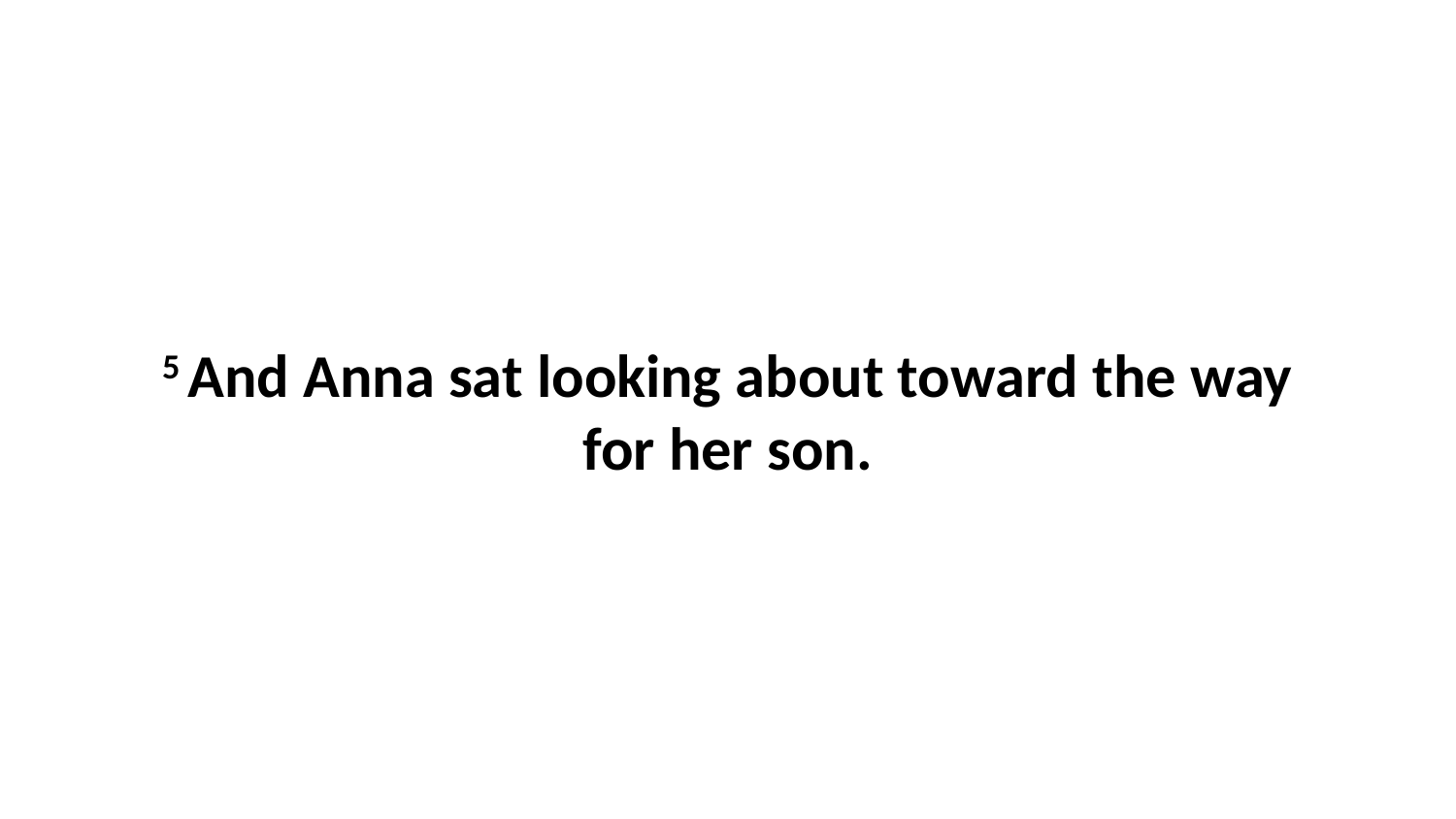

5 And Anna sat looking about toward the way for her son.